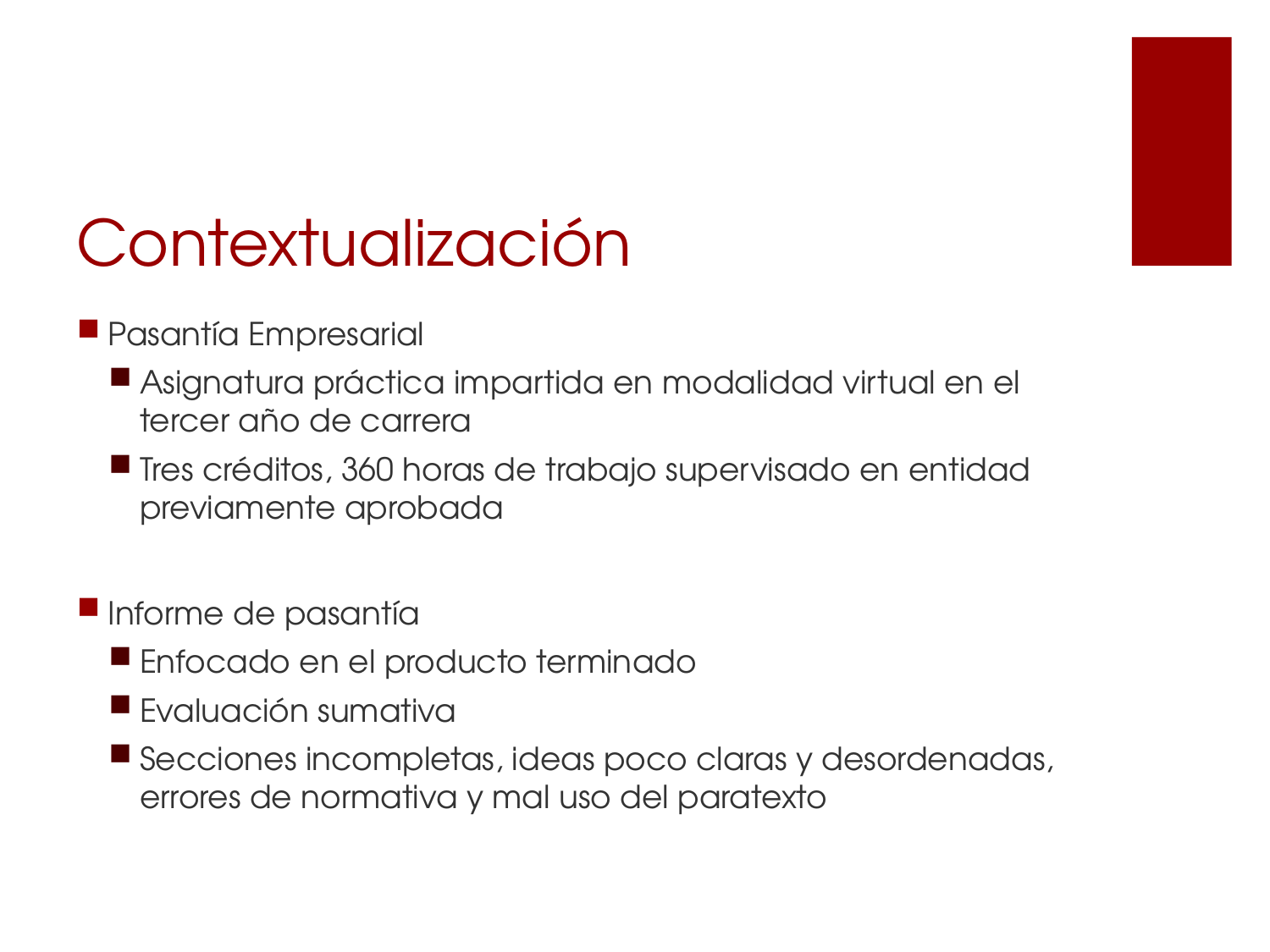

# Contextualización
Pasantía Empresarial
Asignatura práctica impartida en modalidad virtual en el tercer año de carrera
Tres créditos, 360 horas de trabajo supervisado en entidad previamente aprobada
Informe de pasantía
Enfocado en el producto terminado
Evaluación sumativa
Secciones incompletas, ideas poco claras y desordenadas, errores de normativa y mal uso del paratexto